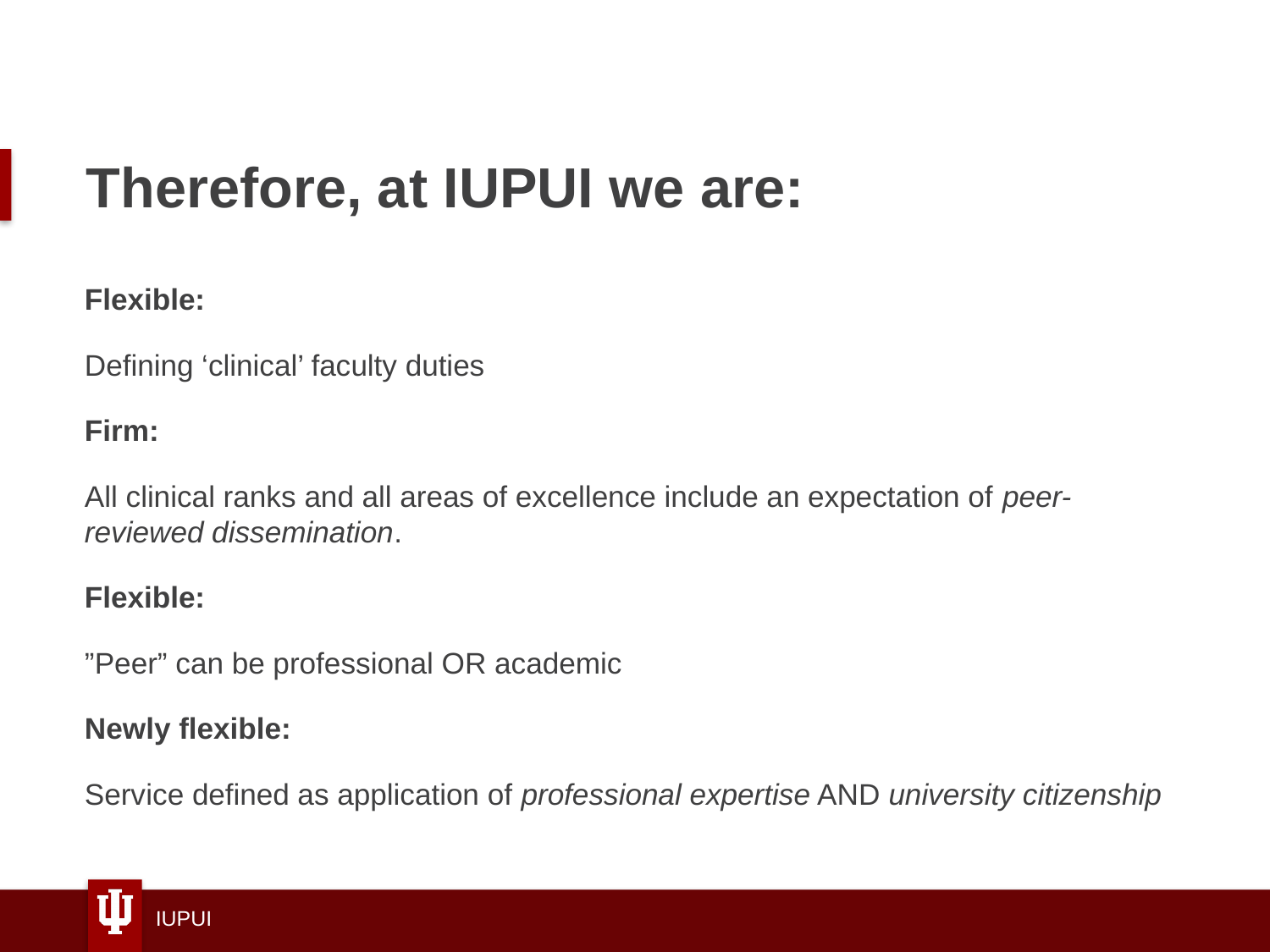

# Therefore, at IUPUI we are:
Flexible:
Defining ‘clinical’ faculty duties
Firm:
All clinical ranks and all areas of excellence include an expectation of peer-reviewed dissemination.
Flexible:
”Peer” can be professional OR academic
Newly flexible:
Service defined as application of professional expertise AND university citizenship